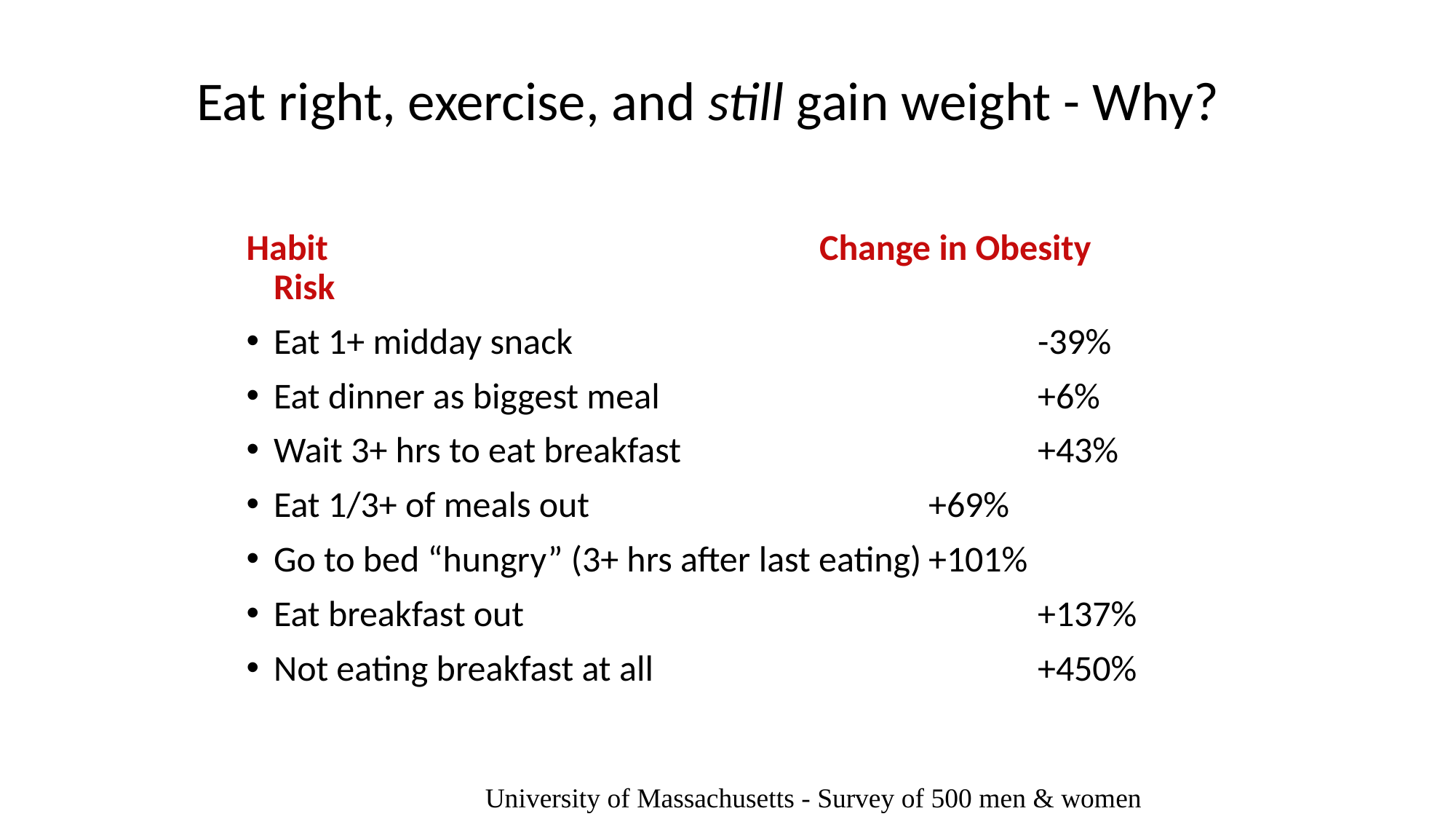

# Eat right, exercise, and still gain weight - Why?
Habit					Change in Obesity Risk
Eat 1+ midday snack					-39%
Eat dinner as biggest meal				+6%
Wait 3+ hrs to eat breakfast				+43%
Eat 1/3+ of meals out				+69%
Go to bed “hungry” (3+ hrs after last eating)	+101%
Eat breakfast out					+137%
Not eating breakfast at all				+450%
University of Massachusetts - Survey of 500 men & women